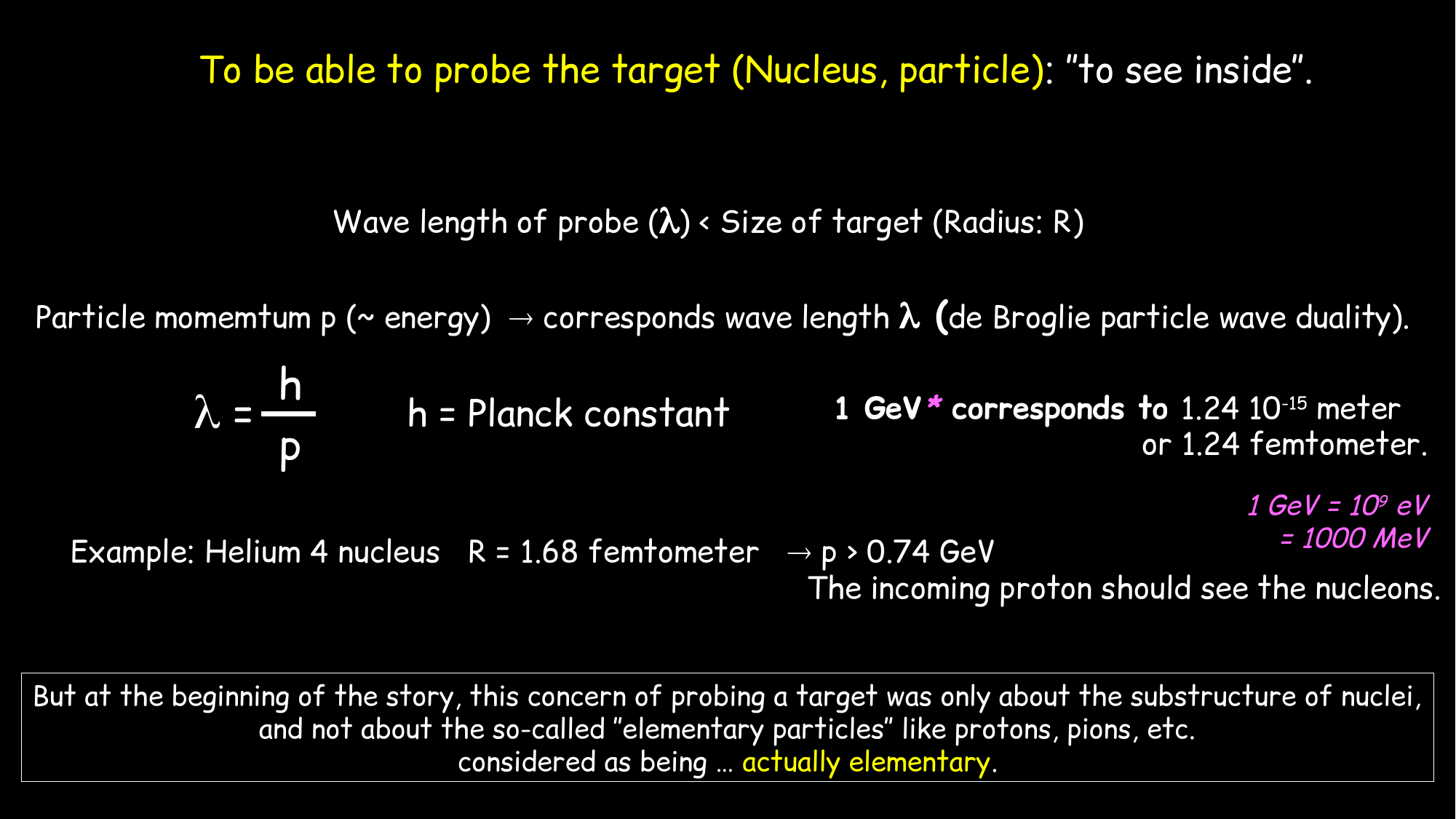

To be able to probe the target (Nucleus, particle): ″to see inside″.
Wave length of probe (λ) < Size of target (Radius: R)
Particle momemtum p (~ energy)  → corresponds wave length λ (de Broglie particle wave duality).
h
λ =
1 GeV* corresponds to 1.24 10-15 meter
                                  or 1.24 femtometer.
h = Planck constant
p
1 GeV = 109 eV
    = 1000 MeV
Example: Helium 4 nucleus   R = 1.68 femtometer   → p > 0.74 GeV
                                                                                 The incoming proton should see the nucleons.
But at the beginning of the story, this concern of probing a target was only about the substructure of nuclei,
and not about the so-called ″elementary particles″ like protons, pions, etc.
considered as being … actually elementary.